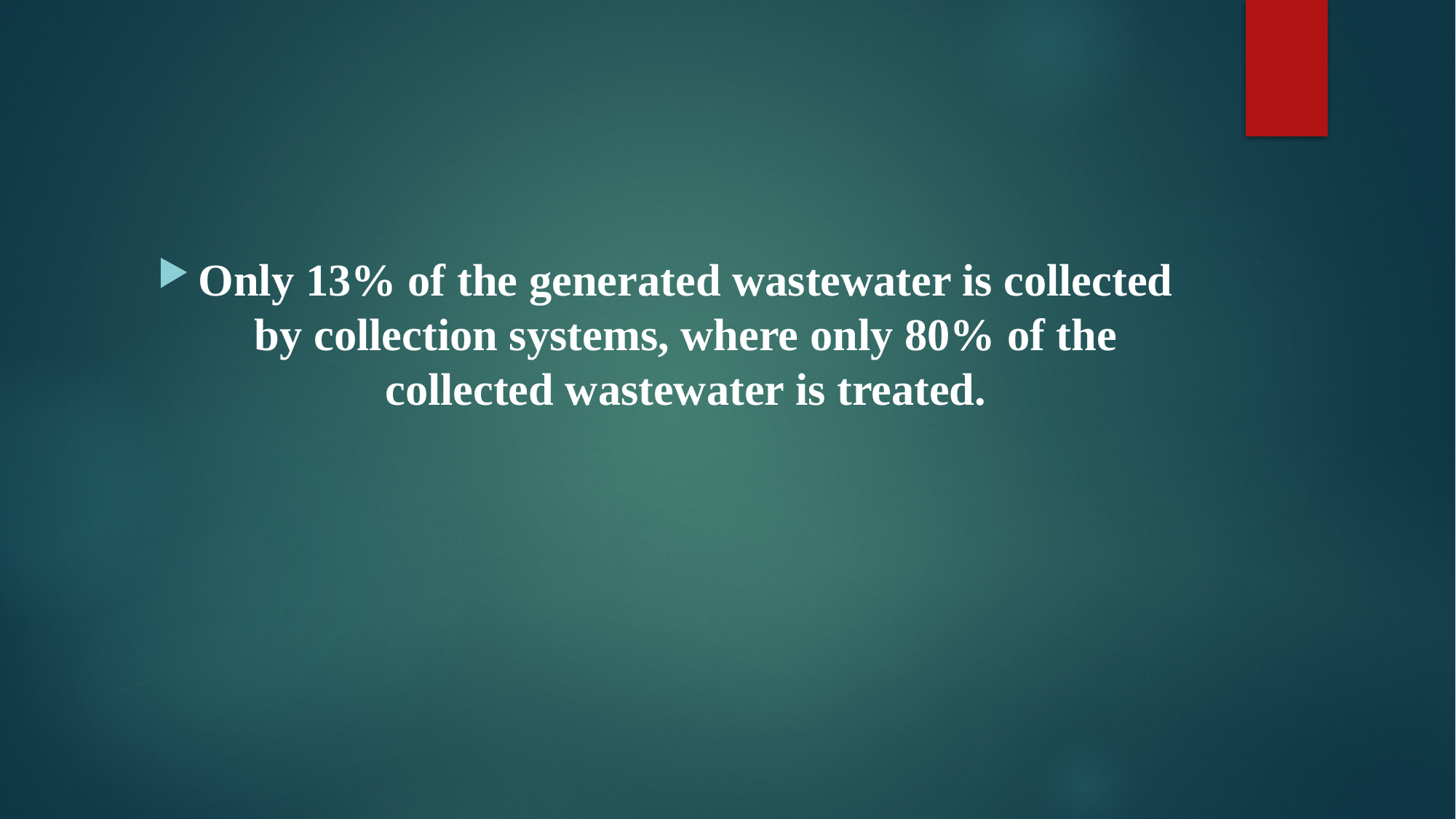

#
Only 13% of the generated wastewater is collected by collection systems, where only 80% of the collected wastewater is treated.